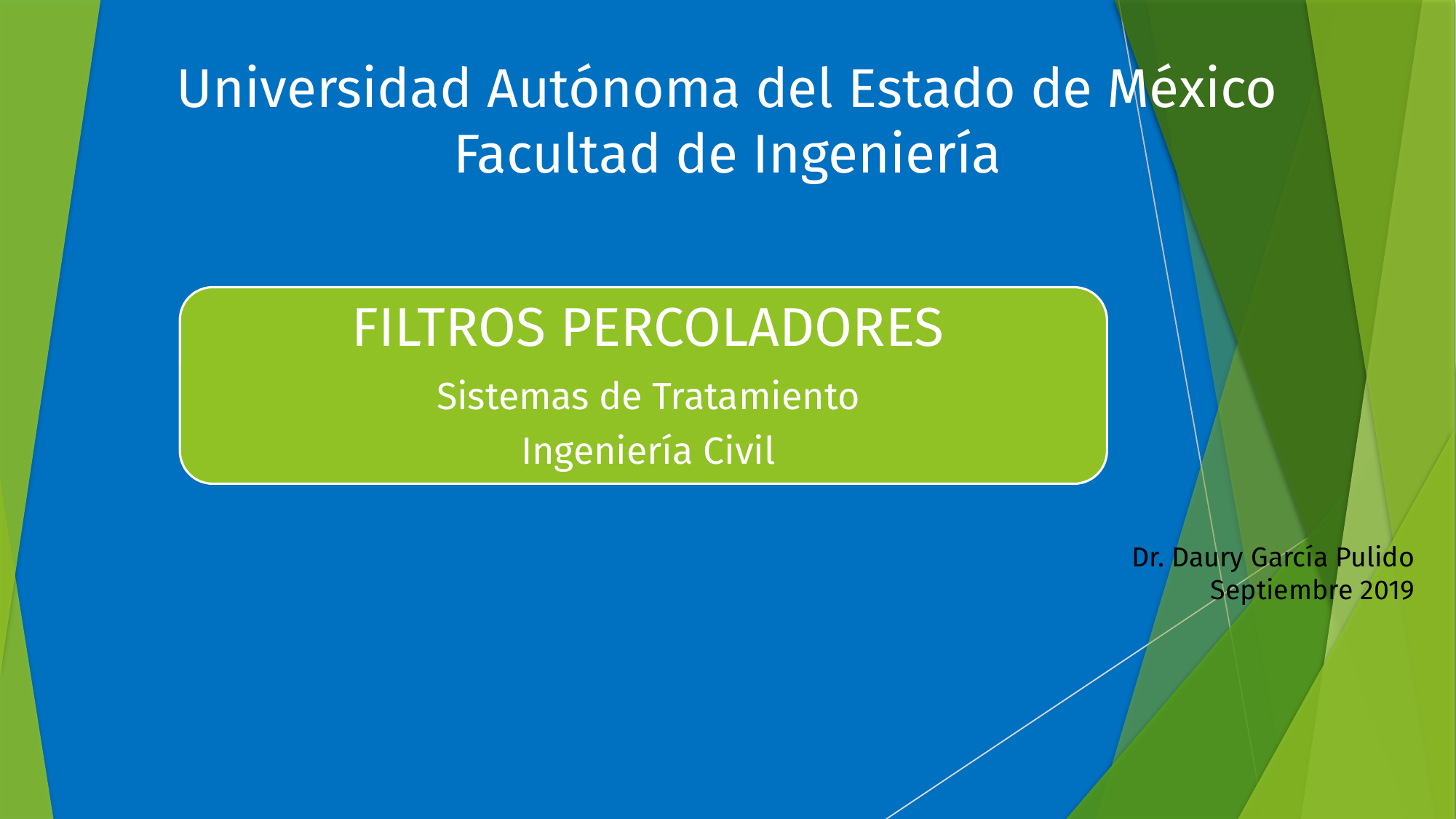

Universidad Autónoma del Estado de México
Facultad de Ingeniería
FILTROS PERCOLADORES
Sistemas de Tratamiento
Ingeniería Civil
Dr. Daury García Pulido
Septiembre 2019